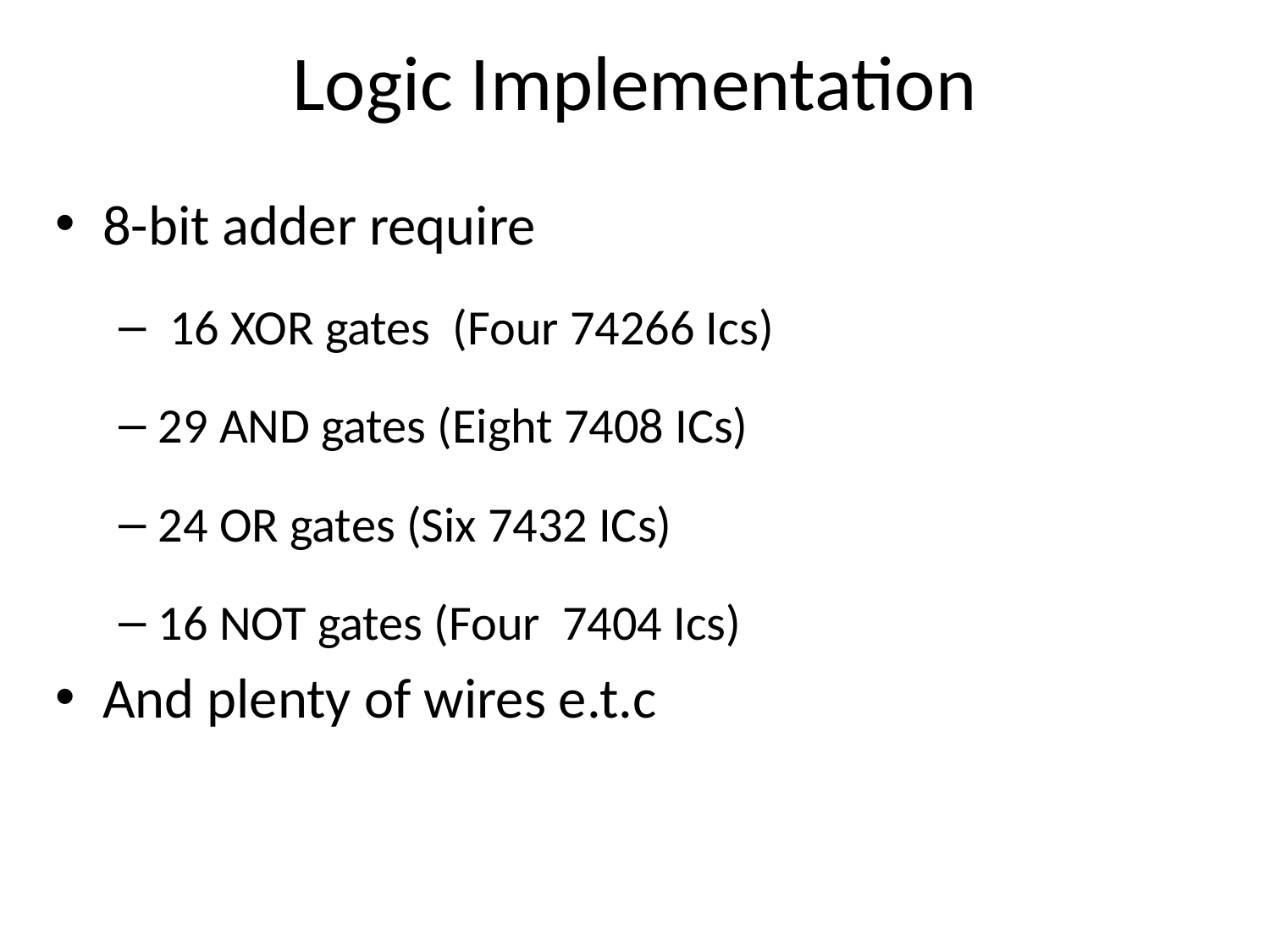

# Logic Implementation
8-bit adder require
 16 XOR gates  (Four 74266 Ics)
29 AND gates (Eight 7408 ICs)
24 OR gates (Six 7432 ICs)
16 NOT gates (Four  7404 Ics)
And plenty of wires e.t.c